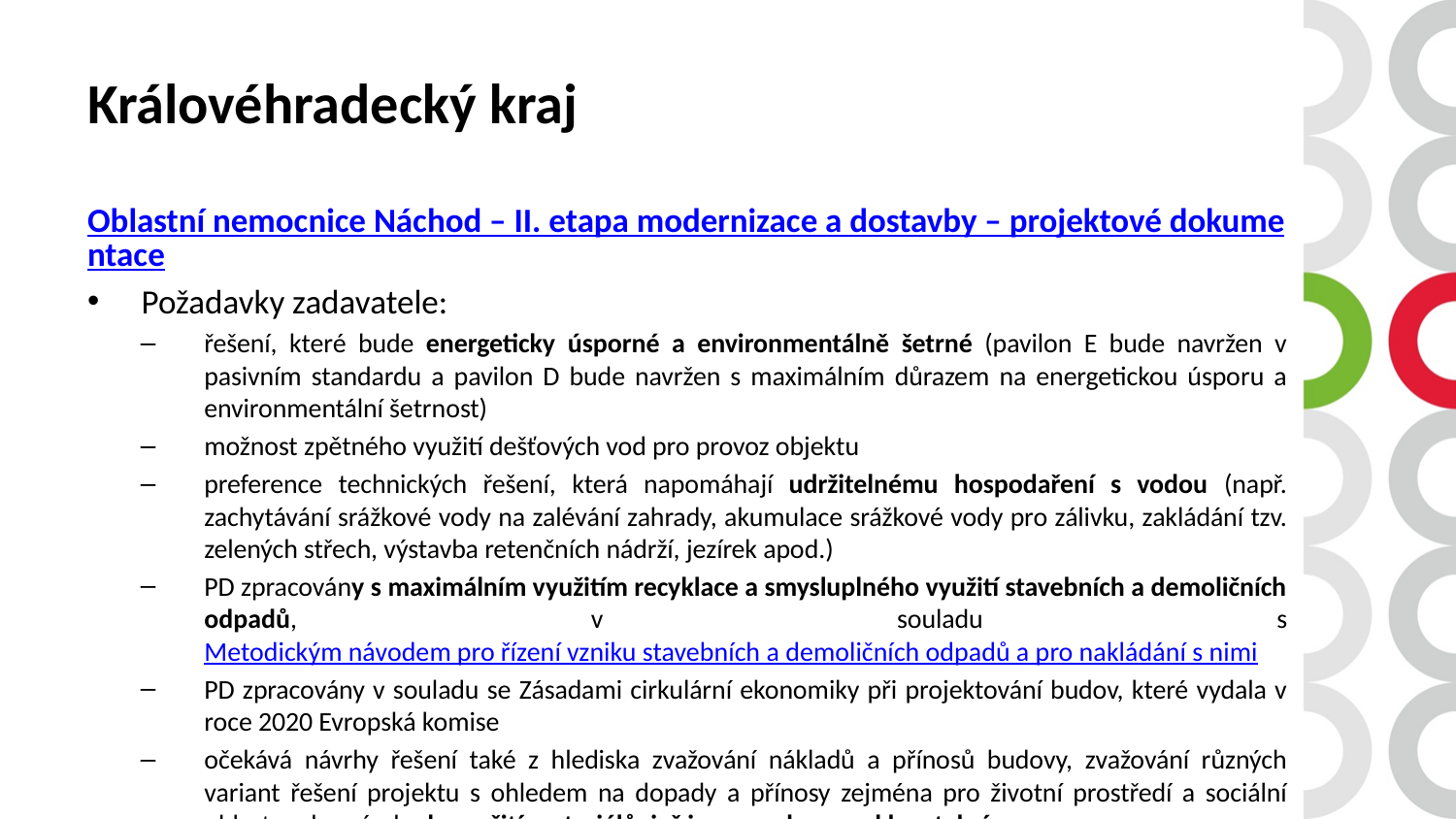

# Královéhradecký kraj
Oblastní nemocnice Náchod – II. etapa modernizace a dostavby – projektové dokumentace
Požadavky zadavatele:
řešení, které bude energeticky úsporné a environmentálně šetrné (pavilon E bude navržen v pasivním standardu a pavilon D bude navržen s maximálním důrazem na energetickou úsporu a environmentální šetrnost)
možnost zpětného využití dešťových vod pro provoz objektu
preference technických řešení, která napomáhají udržitelnému hospodaření s vodou (např. zachytávání srážkové vody na zalévání zahrady, akumulace srážkové vody pro zálivku, zakládání tzv. zelených střech, výstavba retenčních nádrží, jezírek apod.)
PD zpracovány s maximálním využitím recyklace a smysluplného využití stavebních a demoličních odpadů, v souladu s Metodickým návodem pro řízení vzniku stavebních a demoličních odpadů a pro nakládání s nimi
PD zpracovány v souladu se Zásadami cirkulární ekonomiky při projektování budov, které vydala v roce 2020 Evropská komise
očekává návrhy řešení také z hlediska zvažování nákladů a přínosů budovy, zvažování různých variant řešení projektu s ohledem na dopady a přínosy zejména pro životní prostředí a sociální oblast, nebo návrhu k použití materiálů, jež jsou snadno recyklovatelné